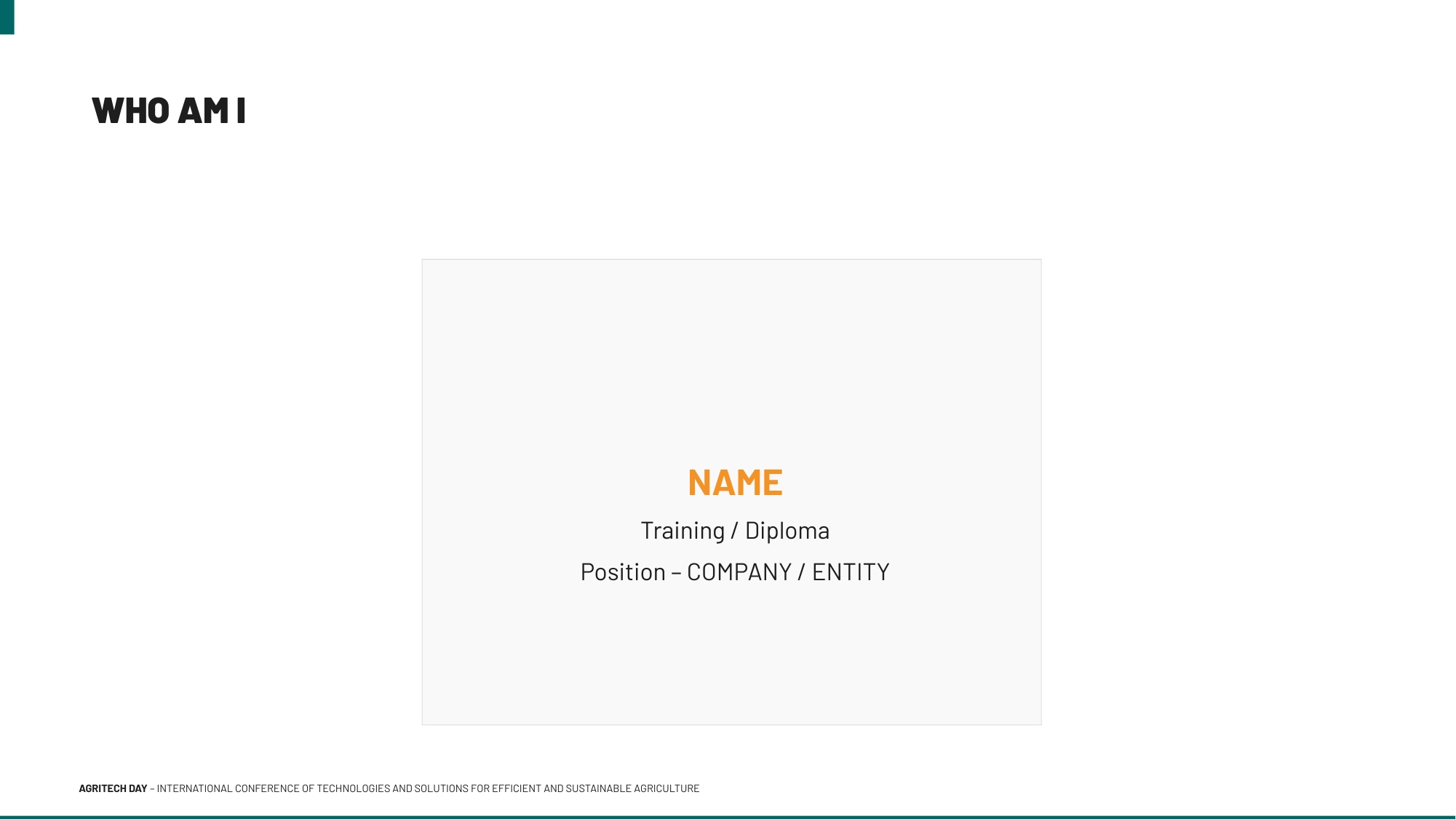

Who am i

NAME
Training / Diploma
Position – COMPANY / ENTITY